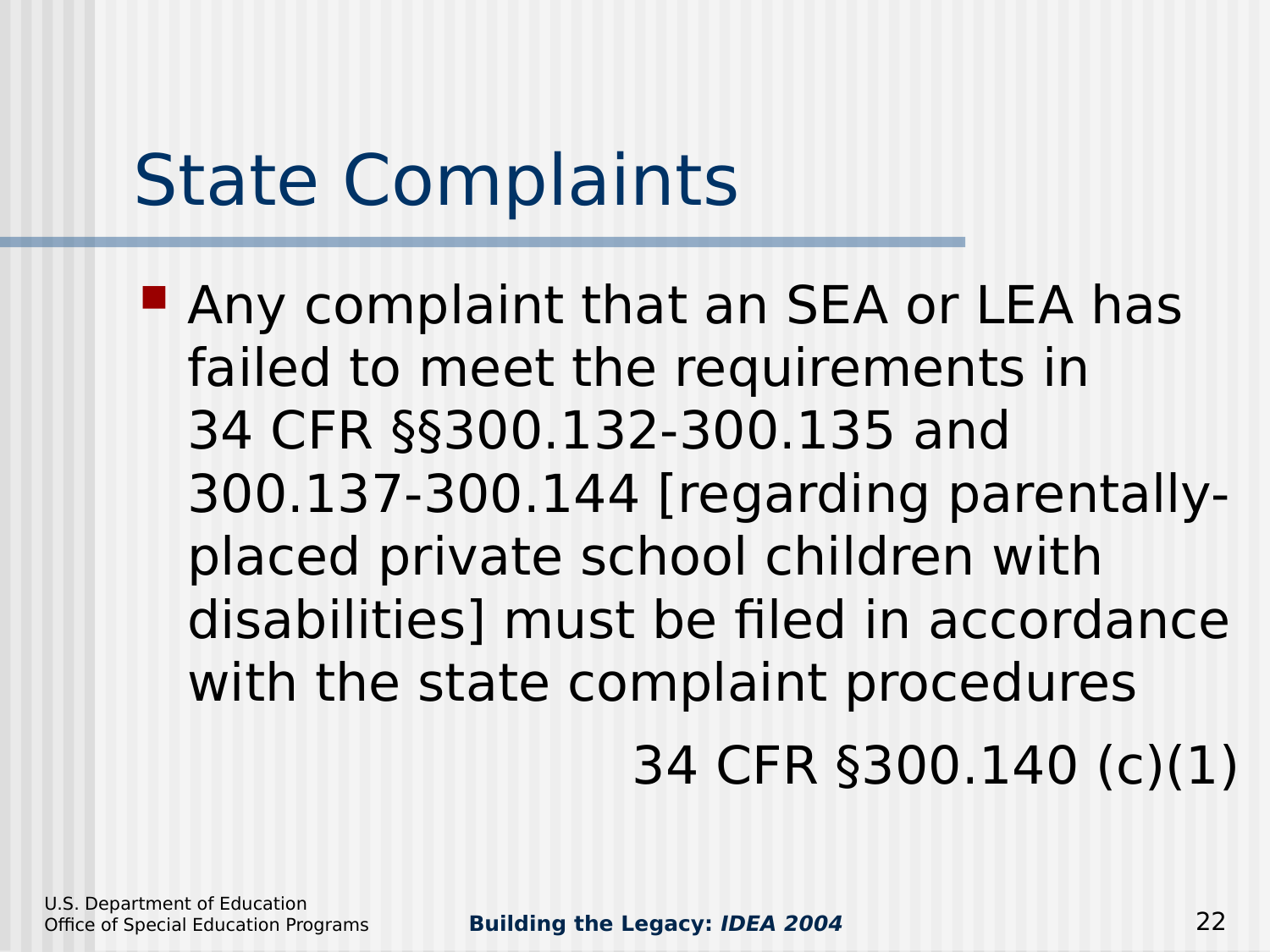

# State Complaints
Any complaint that an SEA or LEA has failed to meet the requirements in
34 CFR §§300.132-300.135 and 300.137-300.144 [regarding parentally-placed private school children with disabilities] must be filed in accordance with the state complaint procedures
34 CFR §300.140 (c)(1)
22